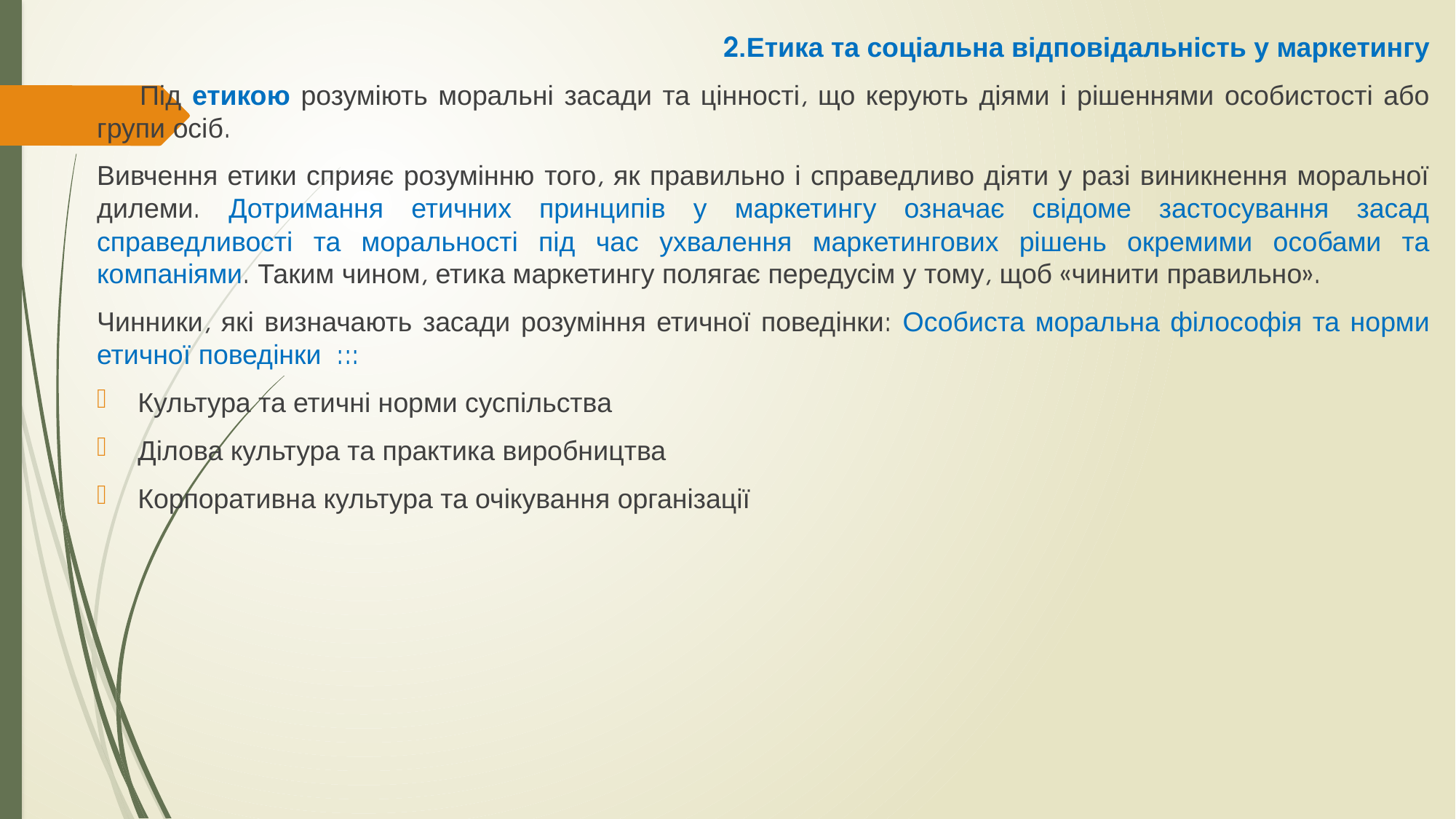

2.Етика та соціальна відповідальність у маркетингу
    Під етикою розуміють моральні засади та цінності, що керують діями і рішеннями особистості або групи осіб.
Вивчення етики сприяє розумінню того, як правильно і справедливо діяти у разі виникнення моральної дилеми. Дотримання етичних принципів у маркетингу означає свідоме застосування засад справедливості та моральності під час ухвалення маркетингових рішень окремими особами та компаніями. Таким чином, етика маркетингу полягає передусім у тому, щоб «чинити правильно».
Чинники, які визначають засади розуміння етичної поведінки: Особиста моральна філософія та норми етичної поведінки  :::
Культура та етичні норми суспільства
Ділова культура та практика виробництва
Корпоративна культура та очікування організації